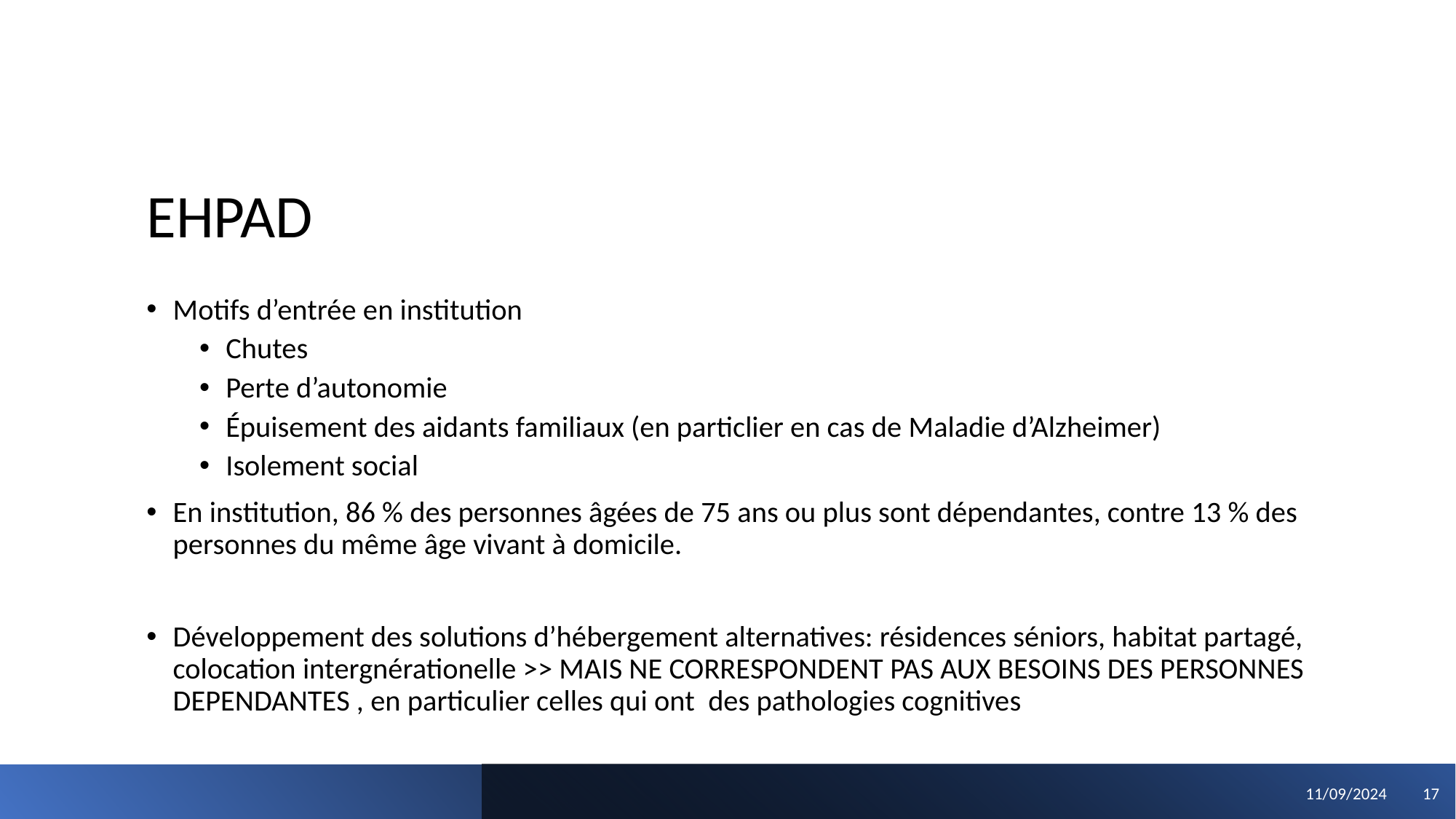

# EHPAD
Motifs d’entrée en institution
Chutes
Perte d’autonomie
Épuisement des aidants familiaux (en particlier en cas de Maladie d’Alzheimer)
Isolement social
En institution, 86 % des personnes âgées de 75 ans ou plus sont dépendantes, contre 13 % des personnes du même âge vivant à domicile.

Développement des solutions d’hébergement alternatives: résidences séniors, habitat partagé, colocation intergnérationelle >> MAIS NE CORRESPONDENT PAS AUX BESOINS DES PERSONNES DEPENDANTES , en particulier celles qui ont  des pathologies cognitives

11/09/2024
17